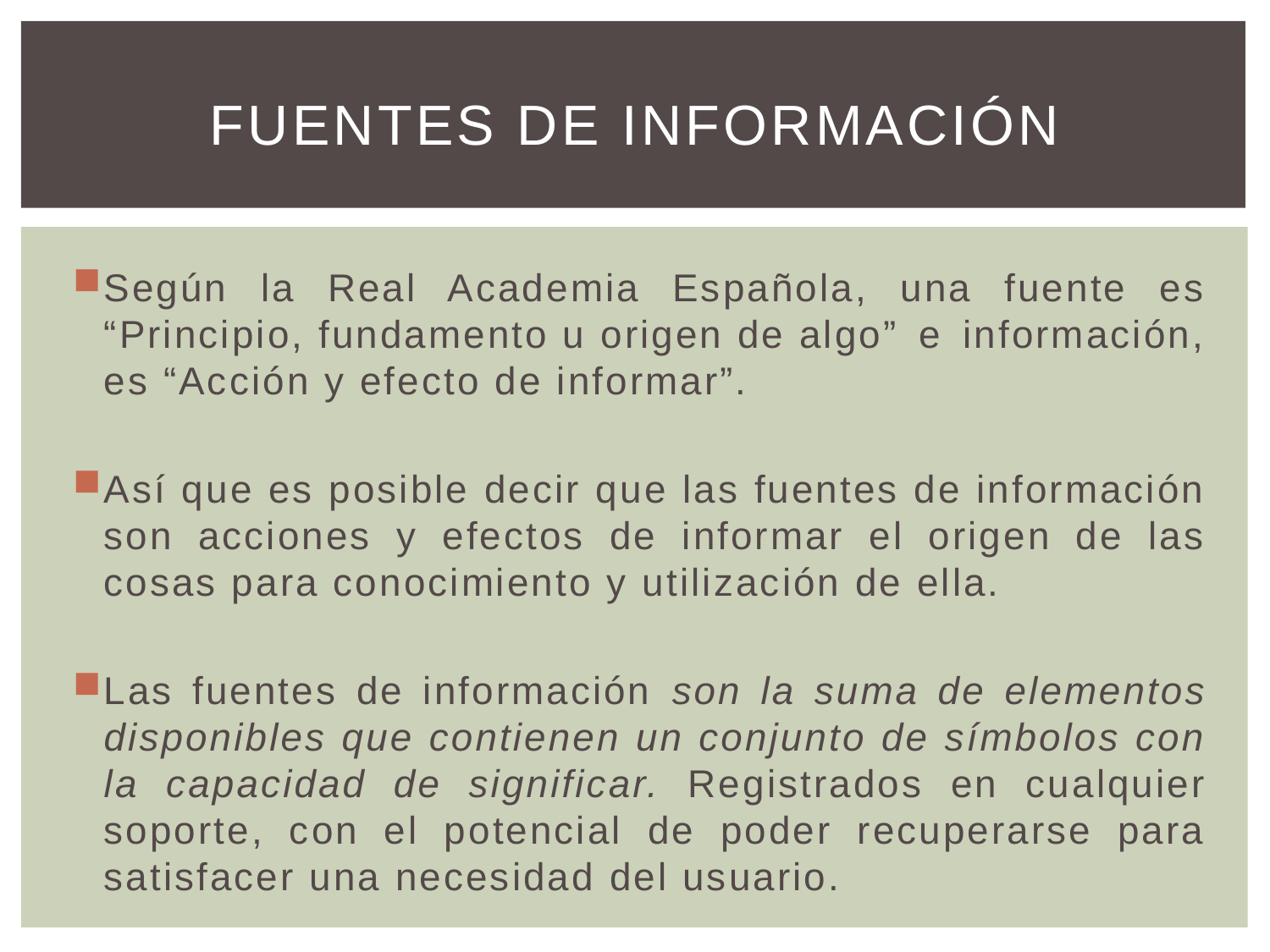

# Fuentes de Información
Según la Real Academia Española, una fuente es “Principio, fundamento u origen de algo” e información, es “Acción y efecto de informar”.

Así que es posible decir que las fuentes de información son acciones y efectos de informar el origen de las cosas para conocimiento y utilización de ella.

Las fuentes de información son la suma de elementos disponibles que contienen un conjunto de símbolos con la capacidad de significar. Registrados en cualquier soporte, con el potencial de poder recuperarse para satisfacer una necesidad del usuario.